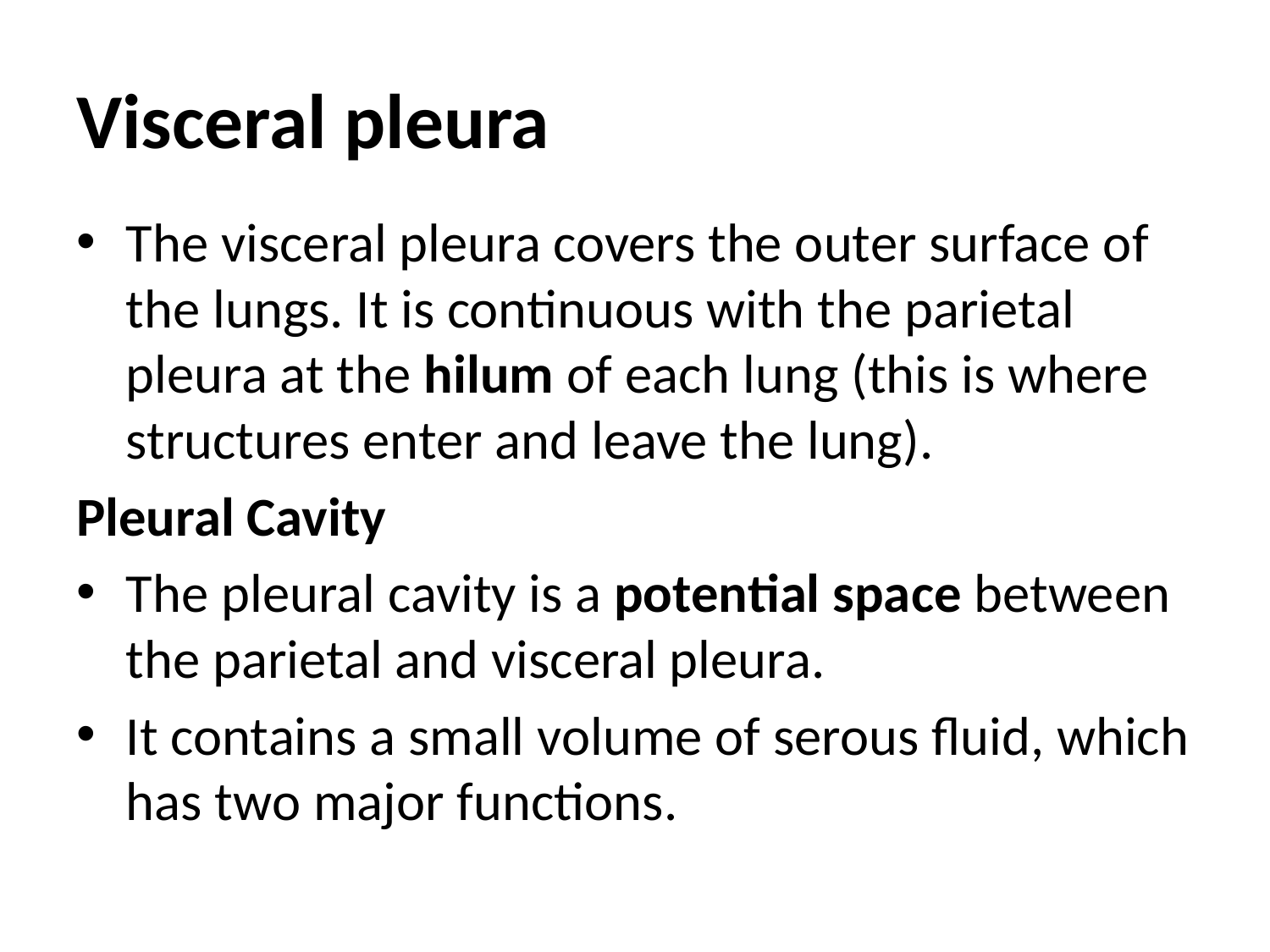

# Visceral pleura
The visceral pleura covers the outer surface of the lungs. It is continuous with the parietal pleura at the hilum of each lung (this is where structures enter and leave the lung).
Pleural Cavity
The pleural cavity is a potential space between the parietal and visceral pleura.
It contains a small volume of serous fluid, which has two major functions.